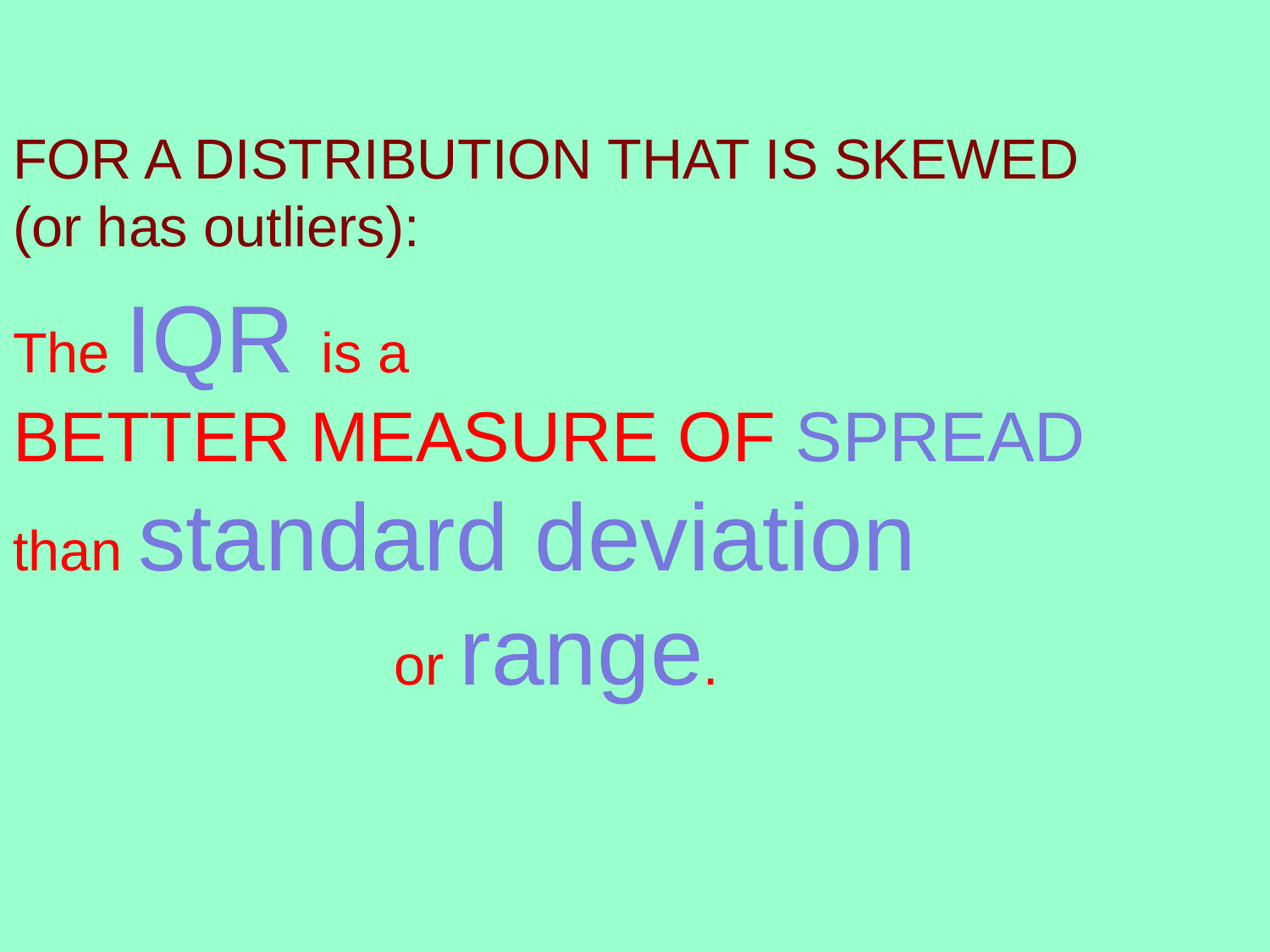

FOR A DISTRIBUTION THAT IS SKEWED
(or has outliers):
The IQR is a
BETTER MEASURE OF SPREAD
than standard deviation
			or range.